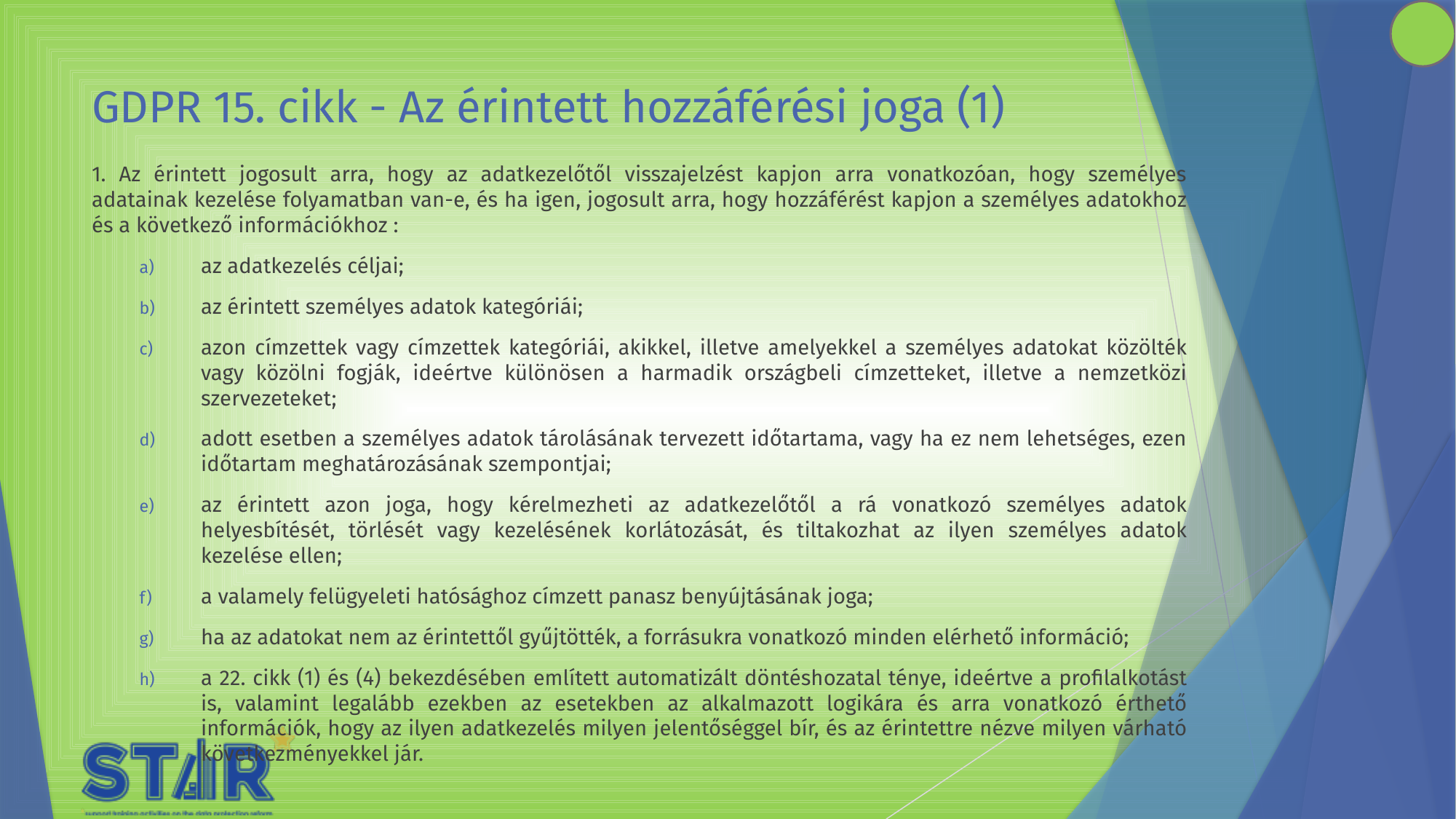

# GDPR 15. cikk - Az érintett hozzáférési joga (1)
1. Az érintett jogosult arra, hogy az adatkezelőtől visszajelzést kapjon arra vonatkozóan, hogy személyes adatainak kezelése folyamatban van-e, és ha igen, jogosult arra, hogy hozzáférést kapjon a személyes adatokhoz és a következő információkhoz :
az adatkezelés céljai;
az érintett személyes adatok kategóriái;
azon címzettek vagy címzettek kategóriái, akikkel, illetve amelyekkel a személyes adatokat közölték vagy közölni fogják, ideértve különösen a harmadik országbeli címzetteket, illetve a nemzetközi szervezeteket;
adott esetben a személyes adatok tárolásának tervezett időtartama, vagy ha ez nem lehetséges, ezen időtartam meghatározásának szempontjai;
az érintett azon joga, hogy kérelmezheti az adatkezelőtől a rá vonatkozó személyes adatok helyesbítését, törlését vagy kezelésének korlátozását, és tiltakozhat az ilyen személyes adatok kezelése ellen;
a valamely felügyeleti hatósághoz címzett panasz benyújtásának joga;
ha az adatokat nem az érintettől gyűjtötték, a forrásukra vonatkozó minden elérhető információ;
a 22. cikk (1) és (4) bekezdésében említett automatizált döntéshozatal ténye, ideértve a profilalkotást is, valamint legalább ezekben az esetekben az alkalmazott logikára és arra vonatkozó érthető információk, hogy az ilyen adatkezelés milyen jelentőséggel bír, és az érintettre nézve milyen várható következményekkel jár.